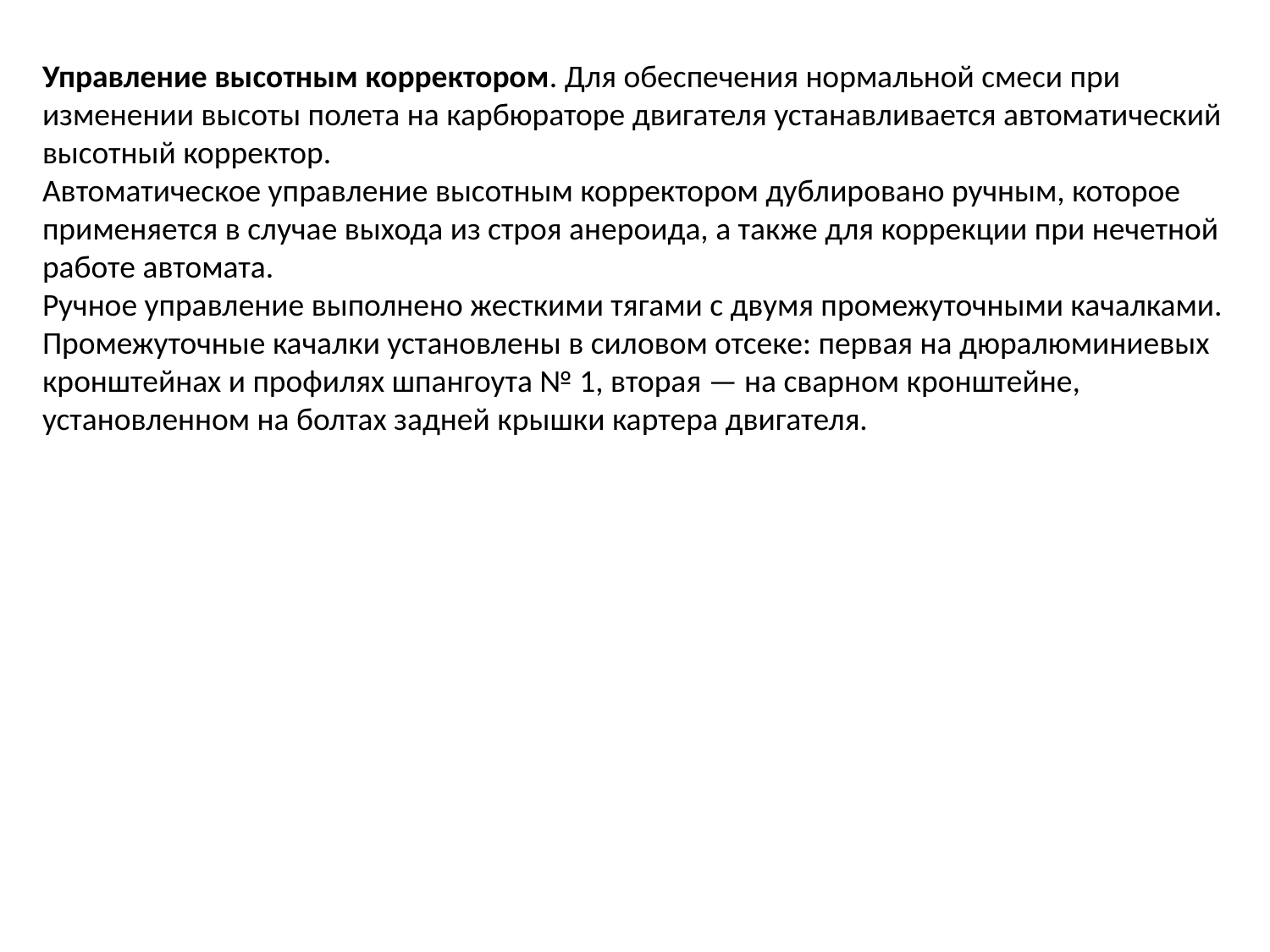

Управление высотным корректором. Для обеспечения нормальной смеси при изменении высоты полета на карбюраторе двигателя устанавливается автоматический высотный корректор.
Автоматическое управление высотным корректором дублировано ручным, которое применяется в случае выхода из строя анероида, а также для коррекции при нечетной работе автомата.
Ручное управление выполнено жесткими тягами с двумя промежуточными качалками.
Промежуточные качалки установлены в силовом отсеке: первая на дюралюминиевых кронштейнах и профилях шпангоута № 1, вторая — на сварном кронштейне, установленном на болтах задней крышки картера двигателя.